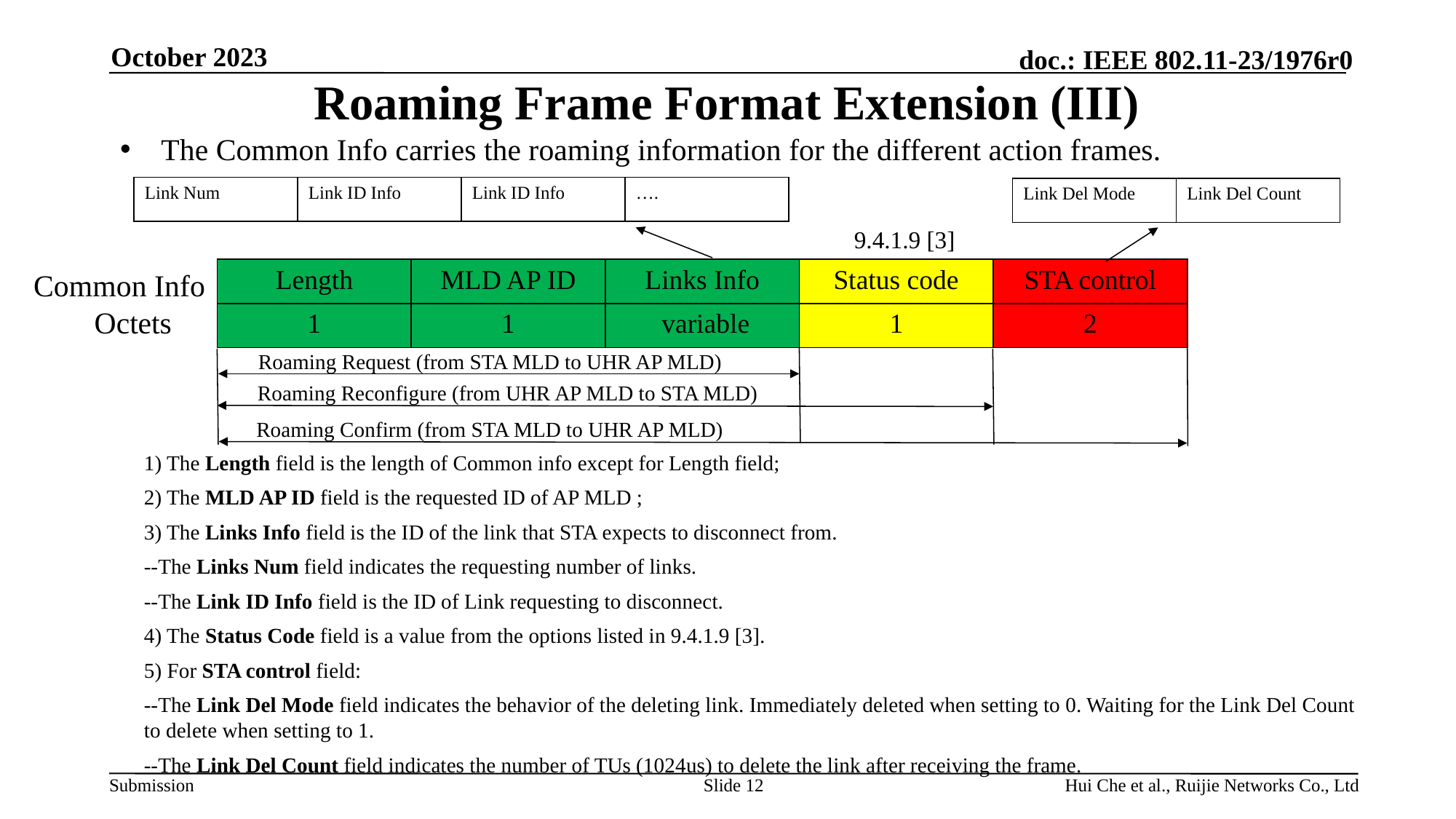

October 2023
# Roaming Frame Format Extension (III)
The Common Info carries the roaming information for the different action frames.
| Link Num | Link ID Info | Link ID Info | …. |
| --- | --- | --- | --- |
| Link Del Mode | Link Del Count |
| --- | --- |
 9.4.1.9 [3]
| Length | MLD AP ID | Links Info | Status code | STA control |
| --- | --- | --- | --- | --- |
| 1 | 1 | variable | 1 | 2 |
Common Info
Octets
Roaming Request (from STA MLD to UHR AP MLD)
Roaming Reconfigure (from UHR AP MLD to STA MLD)
Roaming Confirm (from STA MLD to UHR AP MLD)
1) The Length field is the length of Common info except for Length field;
2) The MLD AP ID field is the requested ID of AP MLD ;
3) The Links Info field is the ID of the link that STA expects to disconnect from.
--The Links Num field indicates the requesting number of links.
--The Link ID Info field is the ID of Link requesting to disconnect.
4) The Status Code field is a value from the options listed in 9.4.1.9 [3].
5) For STA control field:
--The Link Del Mode field indicates the behavior of the deleting link. Immediately deleted when setting to 0. Waiting for the Link Del Count to delete when setting to 1.
--The Link Del Count field indicates the number of TUs (1024us) to delete the link after receiving the frame.
Slide 12
Hui Che et al., Ruijie Networks Co., Ltd